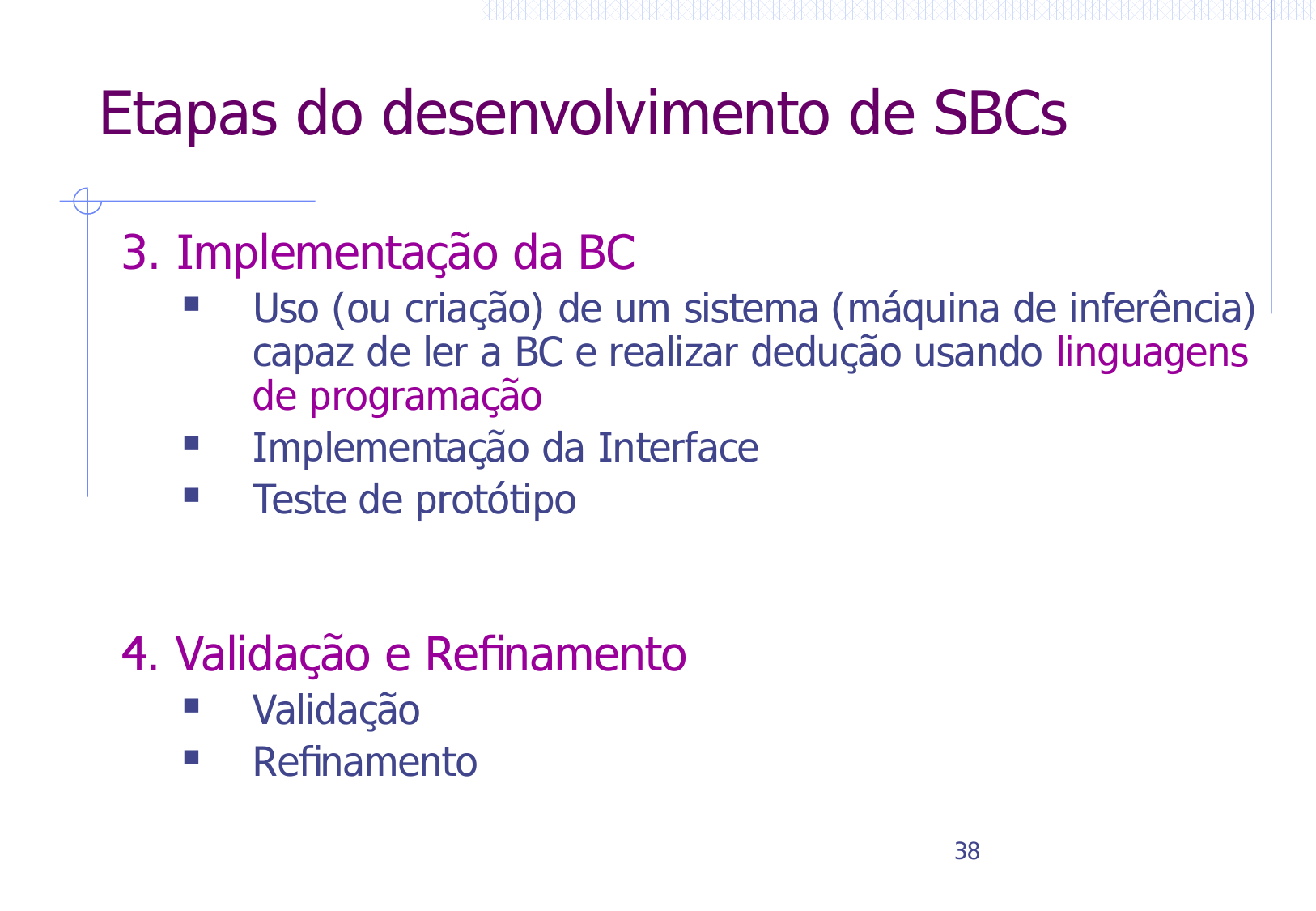

Etapas do desenvolvimento de SBCs
3. Implementação da BC
Uso (ou criação) de um sistema (máquina de inferência) capaz de ler a BC e realizar dedução usando linguagens de programação
Implementação da Interface
Teste de protótipo

4. Validação e Refinamento
Validação
Refinamento

38